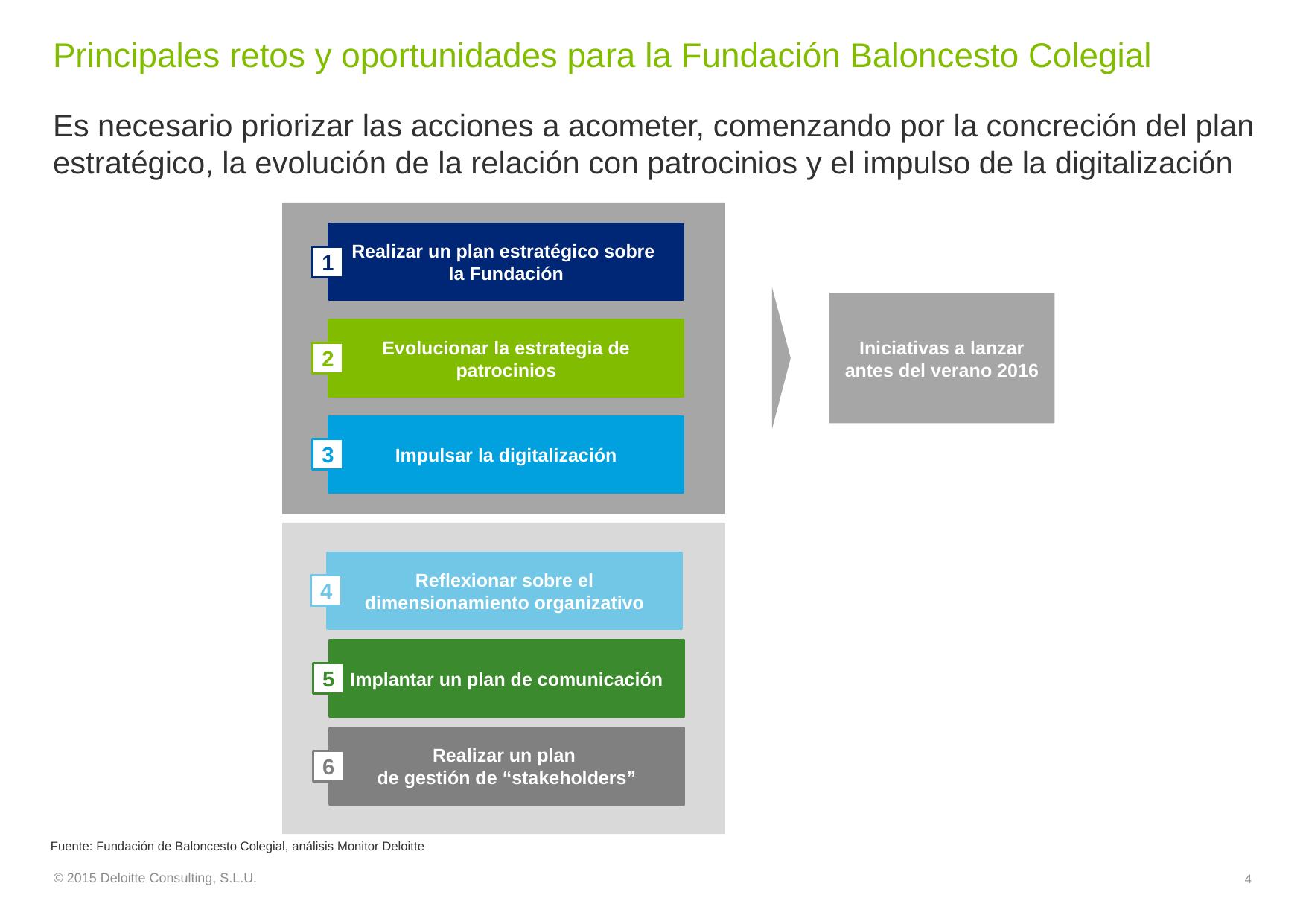

# Principales retos y oportunidades para la Fundación Baloncesto Colegial
Es necesario priorizar las acciones a acometer, comenzando por la concreción del plan estratégico, la evolución de la relación con patrocinios y el impulso de la digitalización

Realizar un plan estratégico sobre
la Fundación
1
Evolucionar la estrategia de patrocinios
2
Impulsar la digitalización
3

Iniciativas a lanzar antes del verano 2016

Reflexionar sobre el dimensionamiento organizativo
4
Implantar un plan de comunicación
5
Realizar un plan
de gestión de “stakeholders”
6
Fuente: Fundación de Baloncesto Colegial, análisis Monitor Deloitte